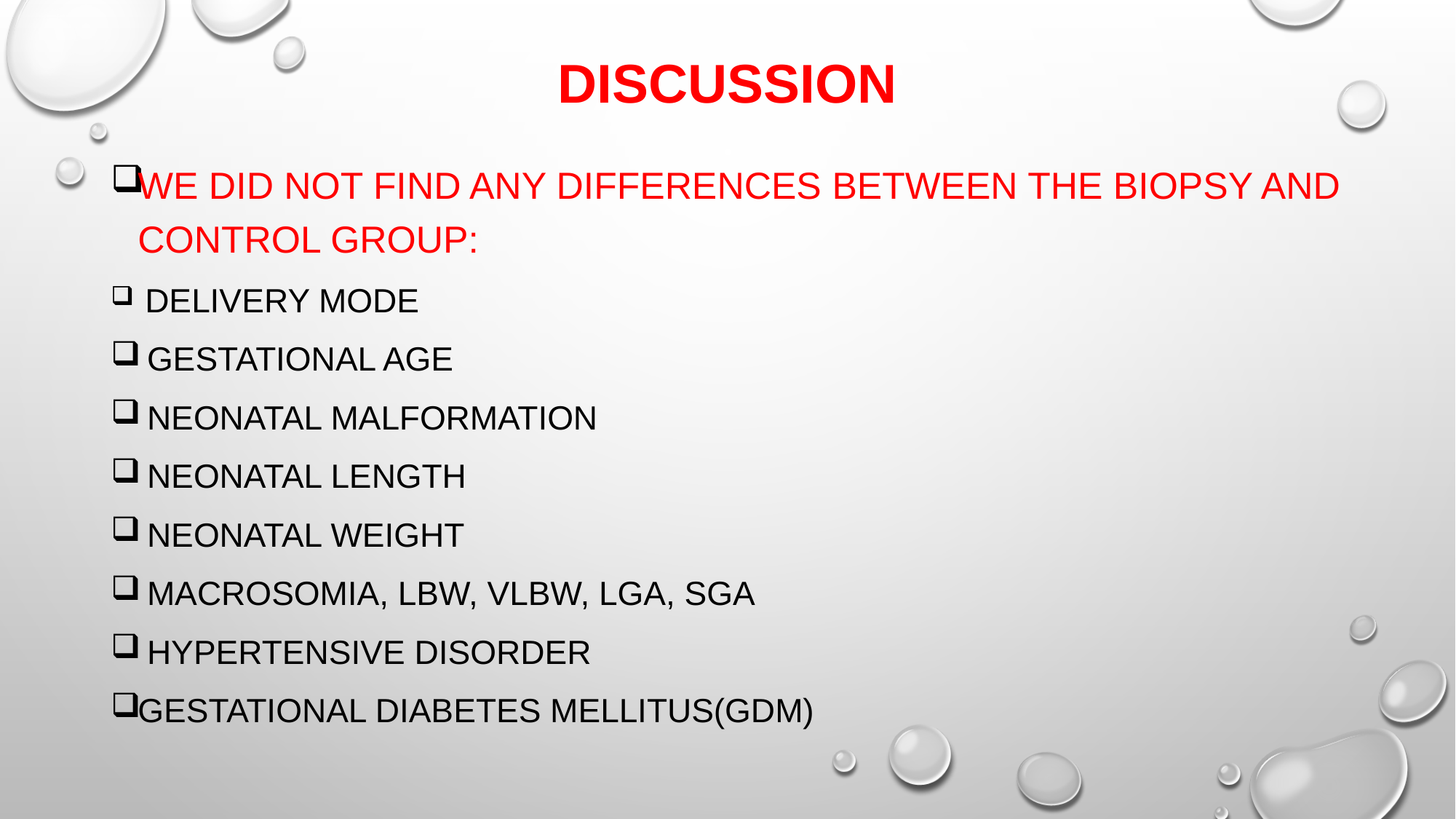

# Discussion
We did not Find any Differences Between The Biopsy and Control Group:
 Delivery Mode
 Gestational Age
 Neonatal Malformation
 Neonatal Length
 Neonatal Weight
 Macrosomia, LBW, VLBW, LGA, SGA
 Hypertensive Disorder
Gestational Diabetes Mellitus(GDM)